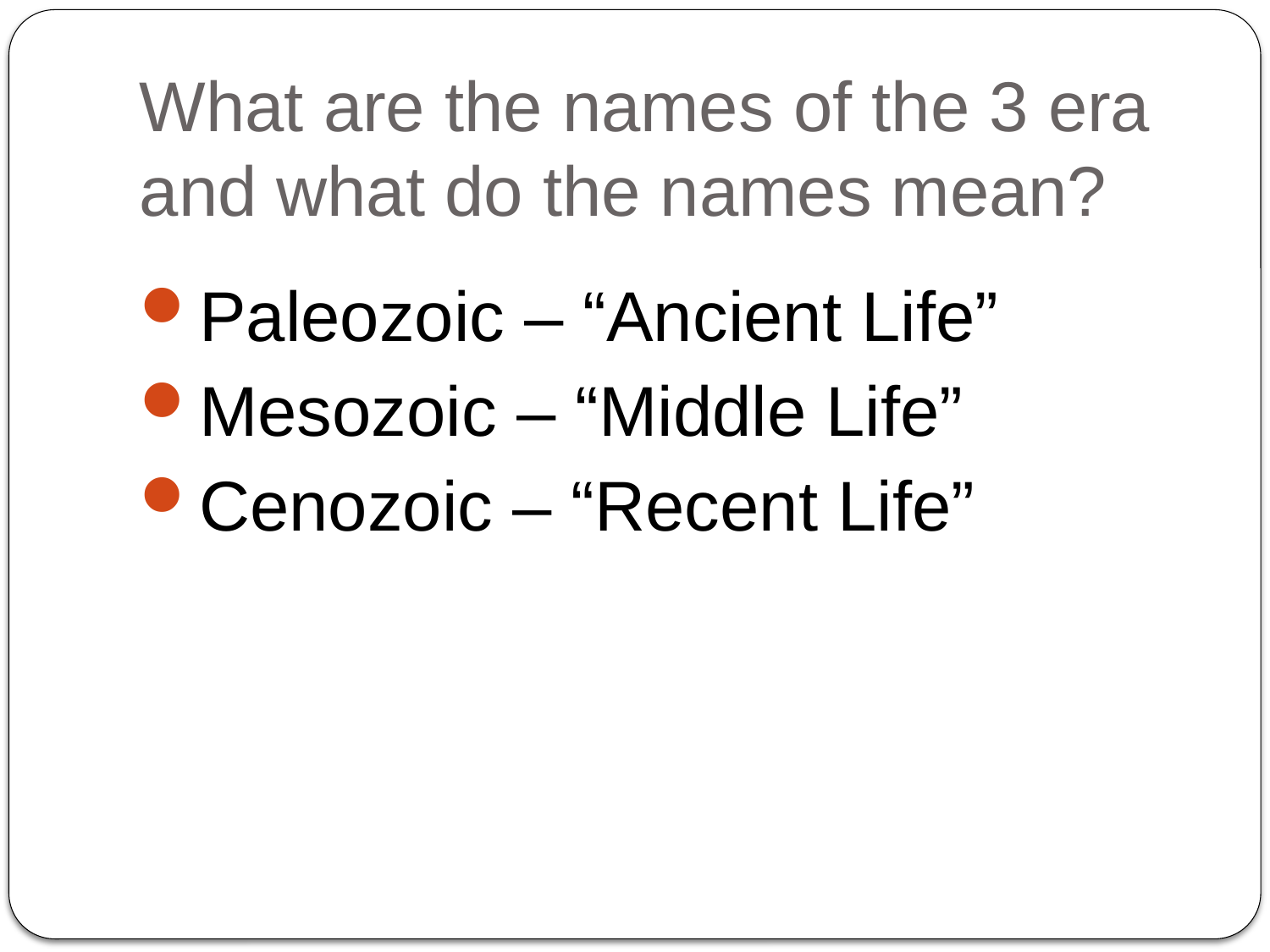

# What are the names of the 3 era and what do the names mean?
Paleozoic – “Ancient Life”
Mesozoic – “Middle Life”
Cenozoic – “Recent Life”